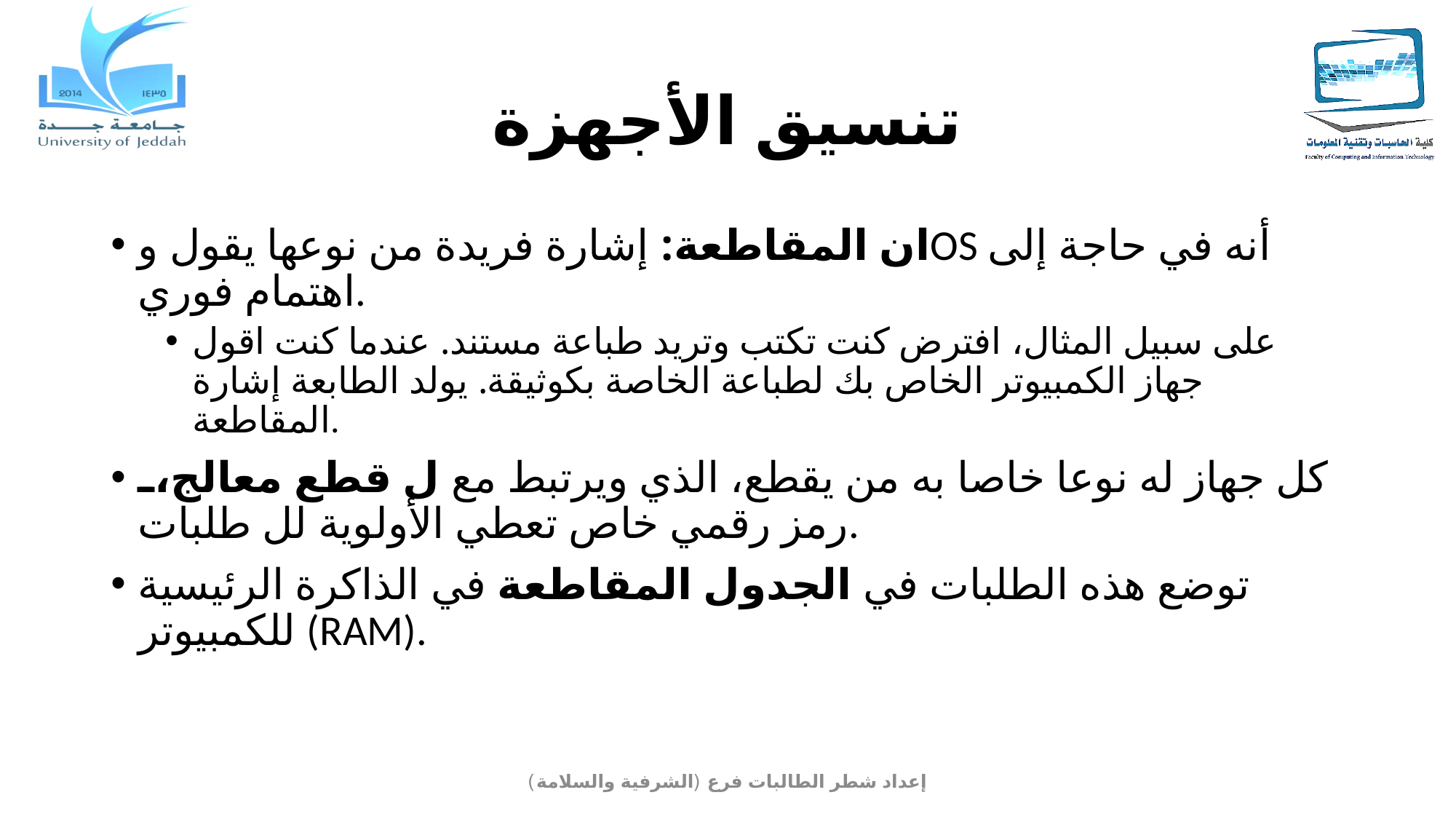

# تنسيق الأجهزة
ان المقاطعة: إشارة فريدة من نوعها يقول وOS أنه في حاجة إلى اهتمام فوري.
على سبيل المثال، افترض كنت تكتب وتريد طباعة مستند. عندما كنت اقول جهاز الكمبيوتر الخاص بك لطباعة الخاصة بكوثيقة. يولد الطابعة إشارة المقاطعة.
كل جهاز له نوعا خاصا به من يقطع، الذي ويرتبط مع ل قطع معالج، رمز رقمي خاص تعطي الأولوية لل طلبات.
توضع هذه الطلبات في الجدول المقاطعة في الذاكرة الرئيسية للكمبيوتر (RAM).

إعداد شطر الطالبات فرع (الشرفية والسلامة)